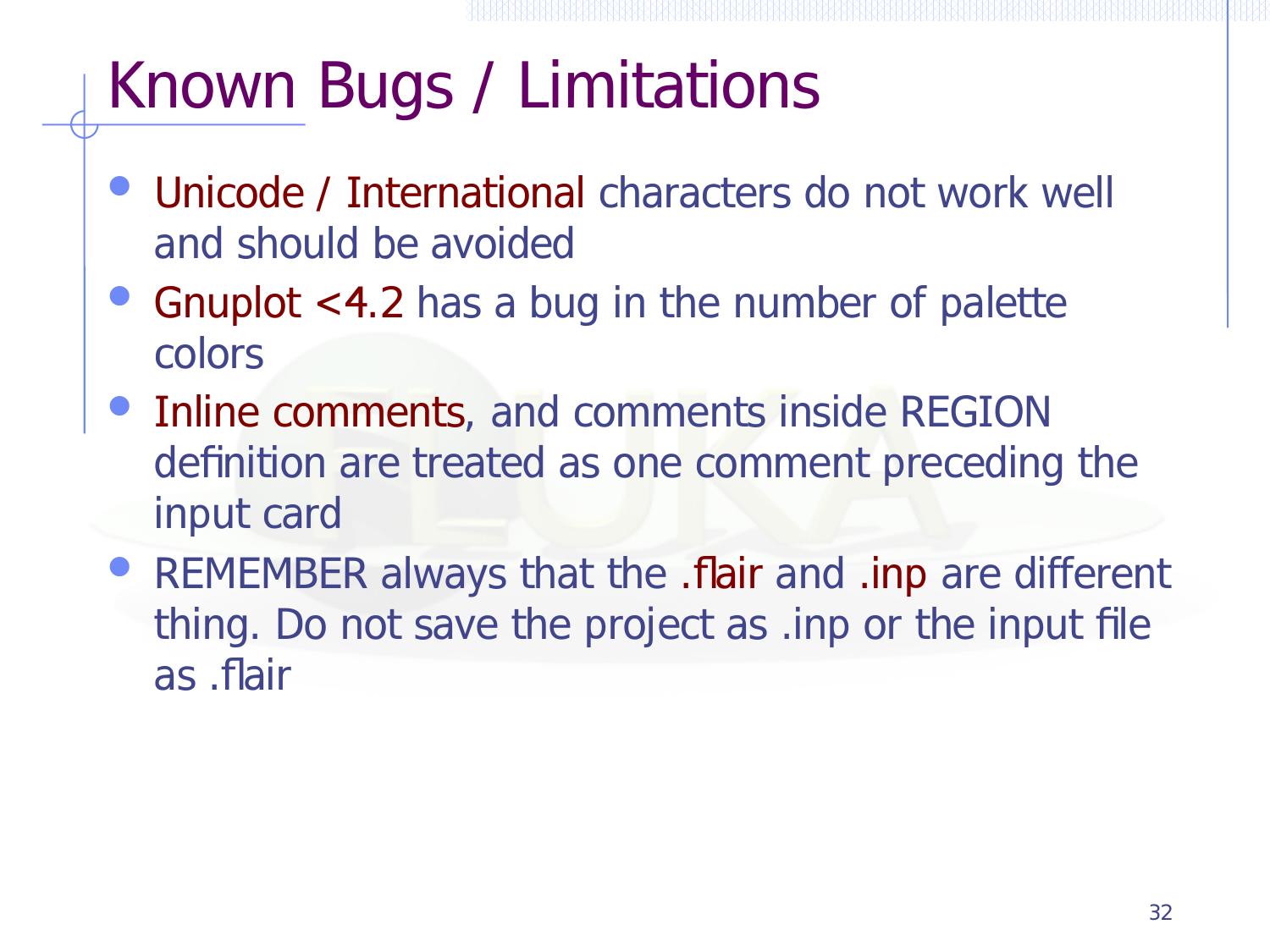

# Known Bugs / Limitations
Unicode / International characters do not work well and should be avoided
Gnuplot <4.2 has a bug in the number of palette colors
Inline comments, and comments inside REGION definition are treated as one comment preceding the input card
REMEMBER always that the .flair and .inp are different thing. Do not save the project as .inp or the input file as .flair

32